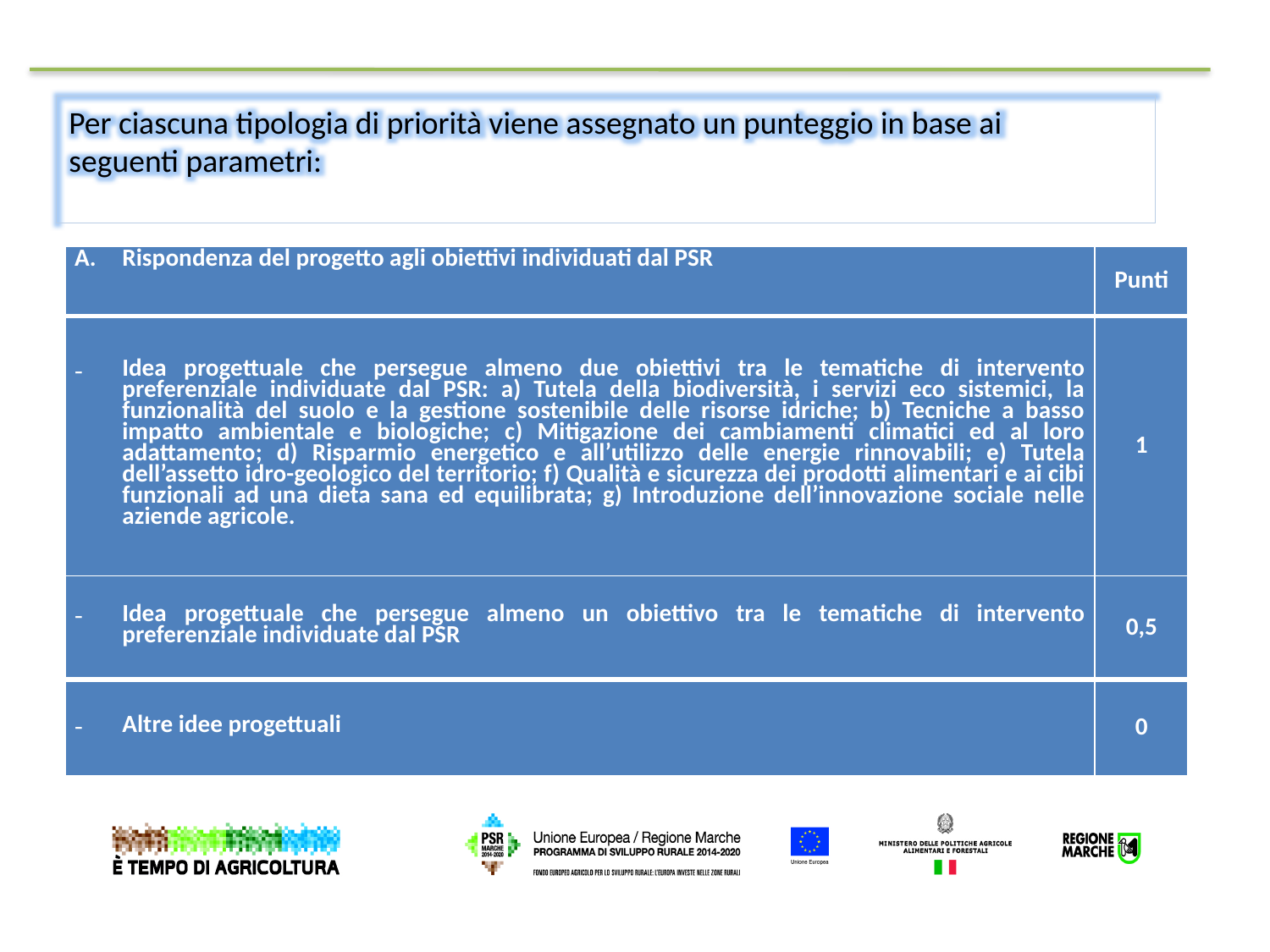

Per ciascuna tipologia di priorità viene assegnato un punteggio in base ai
seguenti parametri:

| Rispondenza del progetto agli obiettivi individuati dal PSR | Punti |
| --- | --- |
| Idea progettuale che persegue almeno due obiettivi tra le tematiche di intervento preferenziale individuate dal PSR: a) Tutela della biodiversità, i servizi eco sistemici, la funzionalità del suolo e la gestione sostenibile delle risorse idriche; b) Tecniche a basso impatto ambientale e biologiche; c) Mitigazione dei cambiamenti climatici ed al loro adattamento; d) Risparmio energetico e all’utilizzo delle energie rinnovabili; e) Tutela dell’assetto idro-geologico del territorio; f) Qualità e sicurezza dei prodotti alimentari e ai cibi funzionali ad una dieta sana ed equilibrata; g) Introduzione dell’innovazione sociale nelle aziende agricole. | 1 |
| Idea progettuale che persegue almeno un obiettivo tra le tematiche di intervento preferenziale individuate dal PSR | 0,5 |
| Altre idee progettuali | 0 |